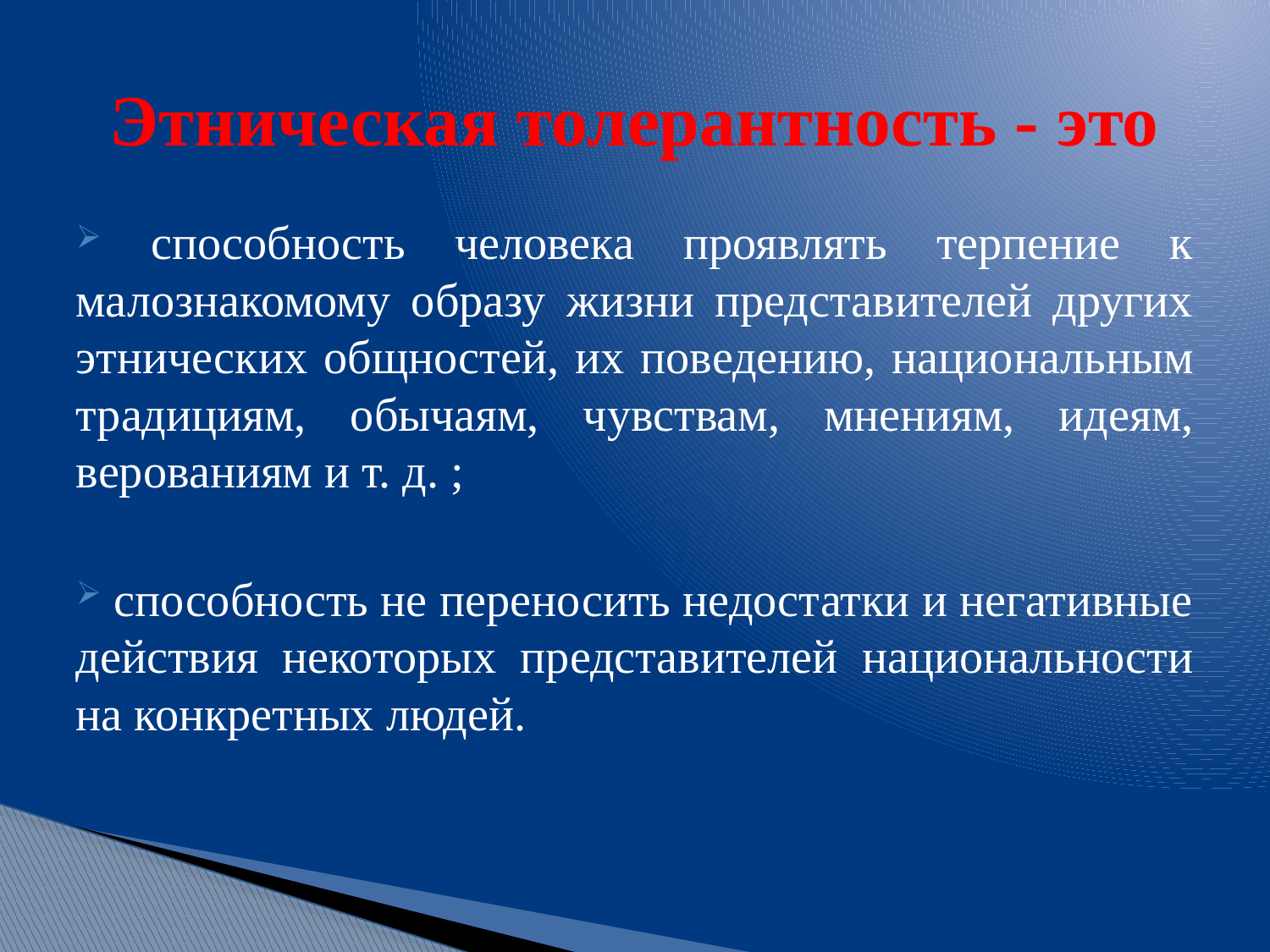

# Этническая толерантность - это
 способность человека проявлять терпение к малознакомому образу жизни представителей других этнических общностей, их поведению, национальным традициям, обычаям, чувствам, мнениям, идеям, верованиям и т. д. ;

 способность не переносить недостатки и негативные действия некоторых представителей национальности на конкретных людей.